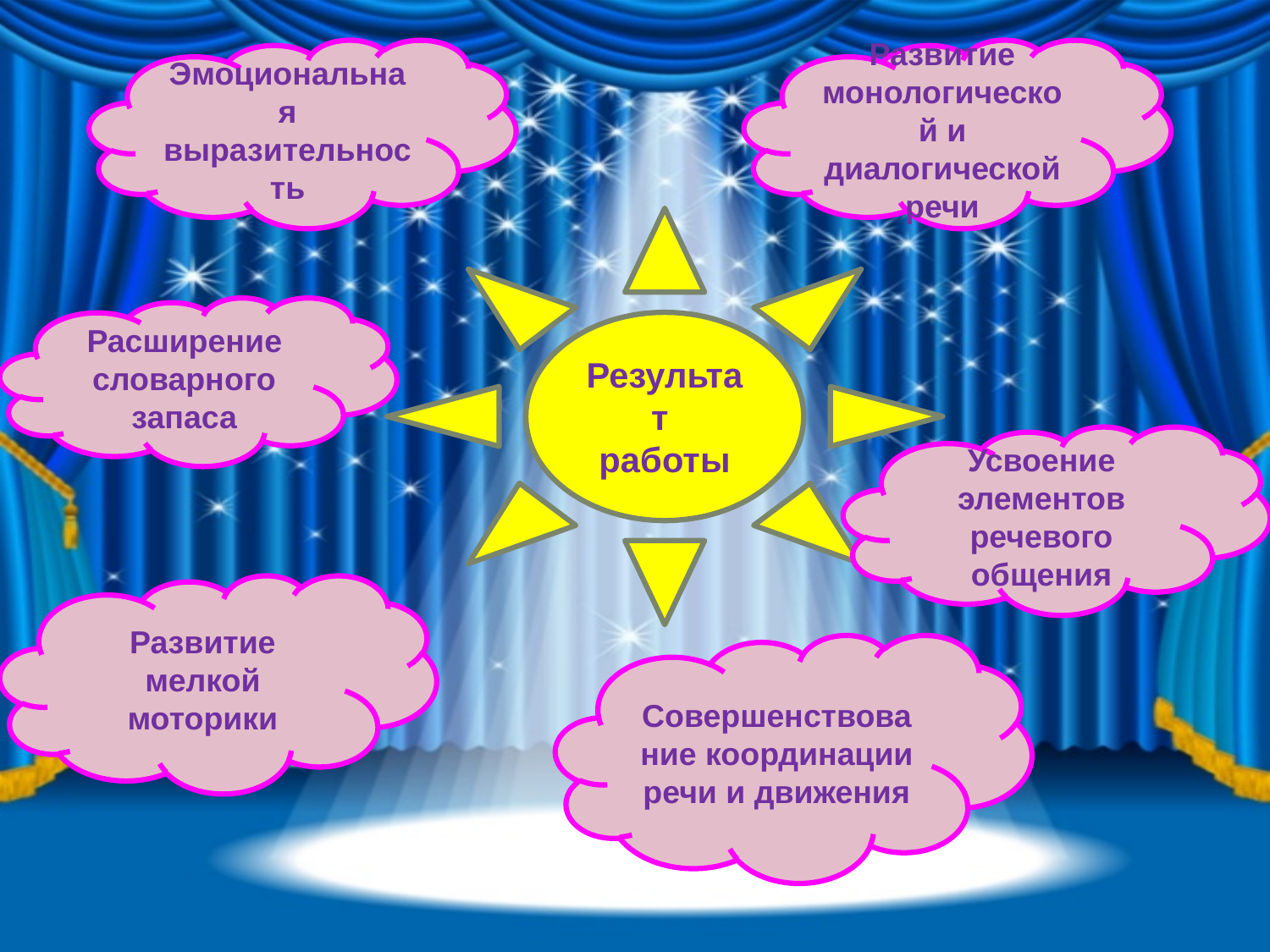

Эмоциональная выразительность
Развитие монологической и диалогической речи
Результат
работы
Расширение словарного запаса
Усвоение элементов речевого общения
Развитие мелкой моторики
Совершенствование координации речи и движения